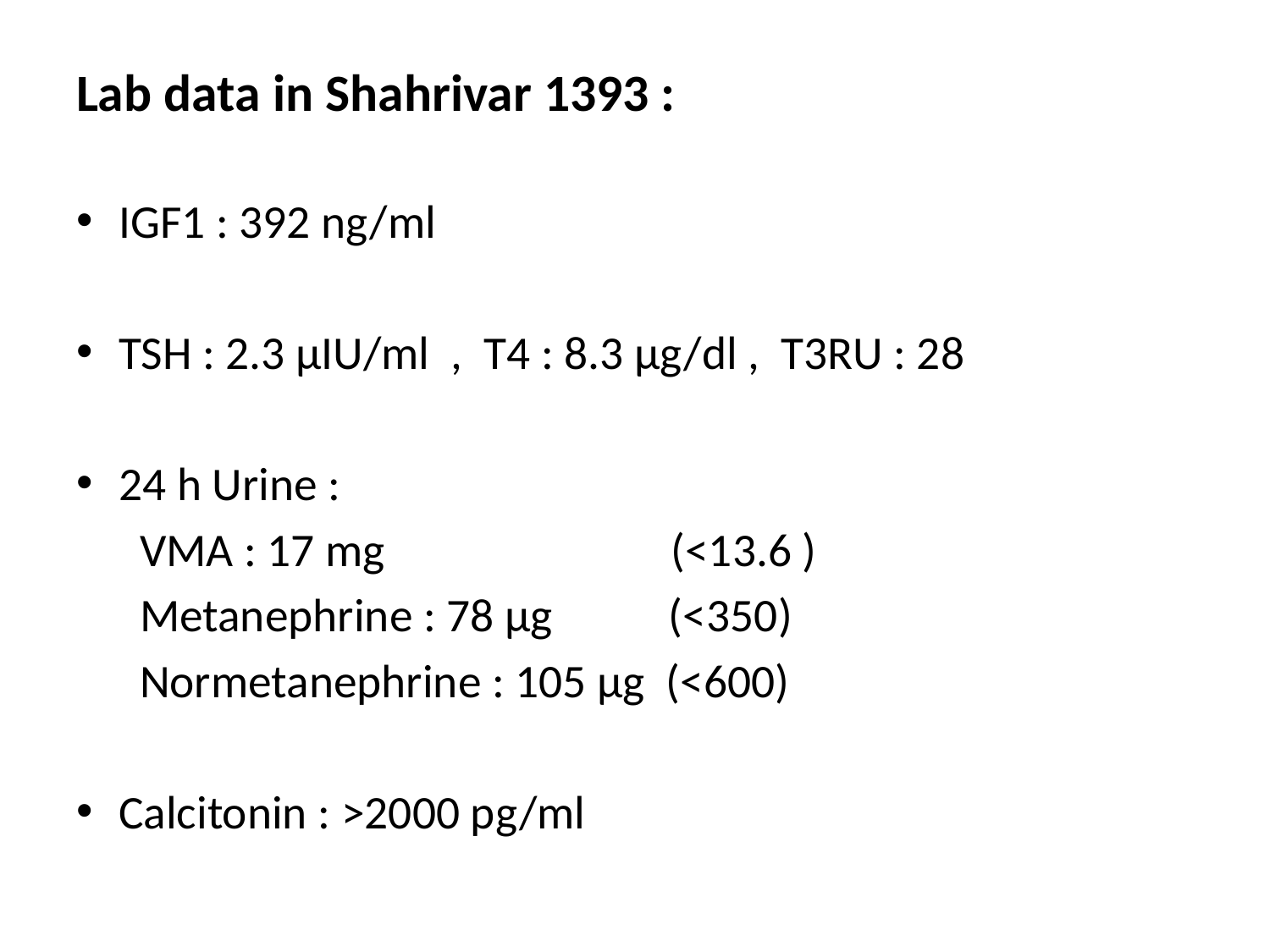

#
Lab data in Shahrivar 1393 :

IGF1 : 392 ng/ml

TSH : 2.3 µIU/ml  ,  T4 : 8.3 µg/dl ,  T3RU : 28

24 h Urine :
      VMA : 17 mg                           (<13.6 )
      Metanephrine : 78 µg           (<350)
      Normetanephrine : 105 µg  (<600)

Calcitonin : >2000 pg/ml